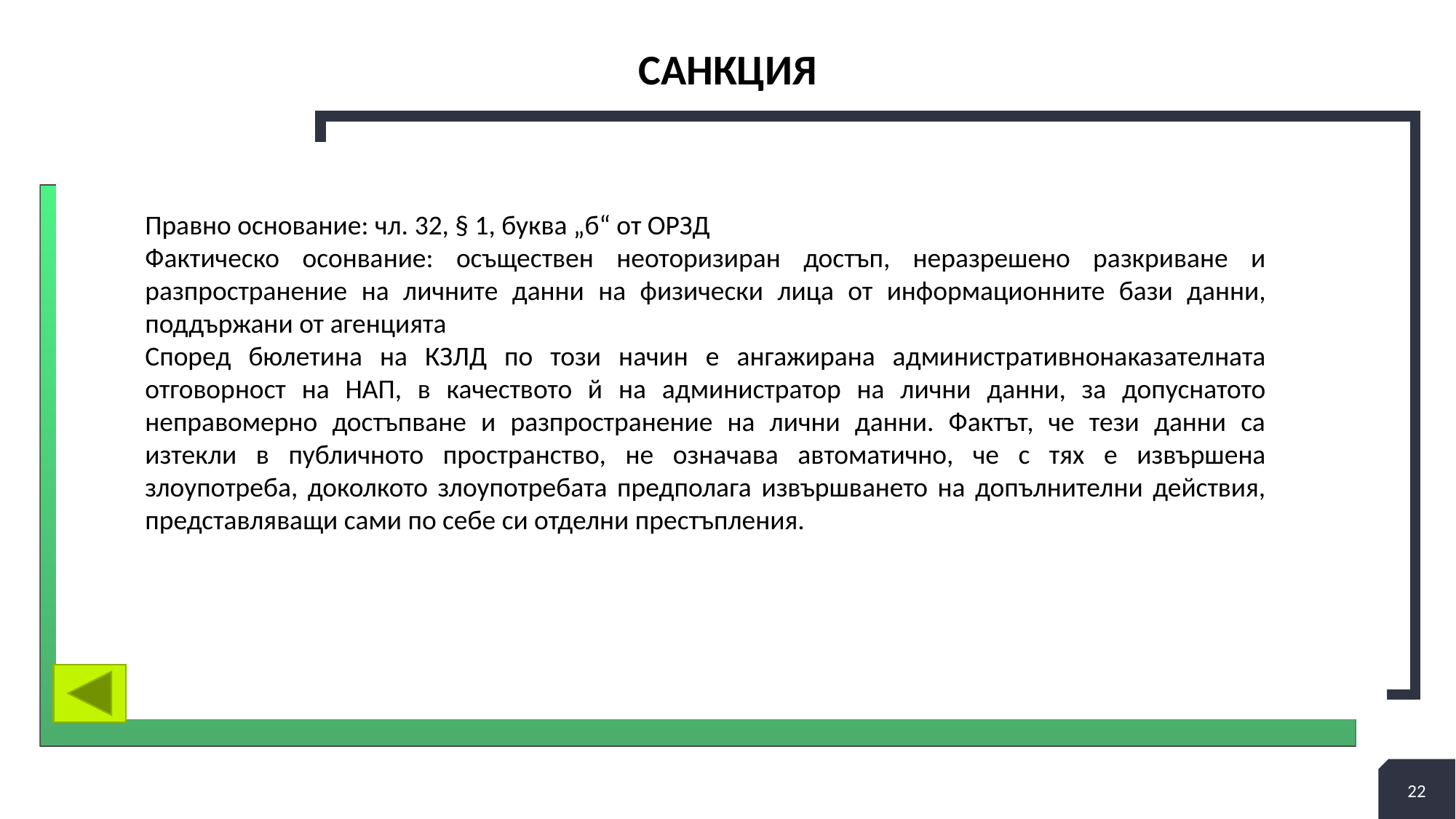

# Санкция

Правно основание: чл. 32, § 1, буква „б“ от ОРЗД
Фактическо осонвание: осъществен неоторизиран достъп, неразрешено разкриване и разпространение на личните данни на физически лица от информационните бази данни, поддържани от агенцията
Според бюлетина на КЗЛД по този начин е ангажирана административнонаказателната отговорност на НАП, в качеството й на администратор на лични данни, за допуснатото неправомерно достъпване и разпространение на лични данни. Фактът, че тези данни са изтекли в публичното пространство, не означава автоматично, че с тях е извършена злоупотреба, доколкото злоупотребата предполага извършването на допълнителни действия, представляващи сами по себе си отделни престъпления.

22